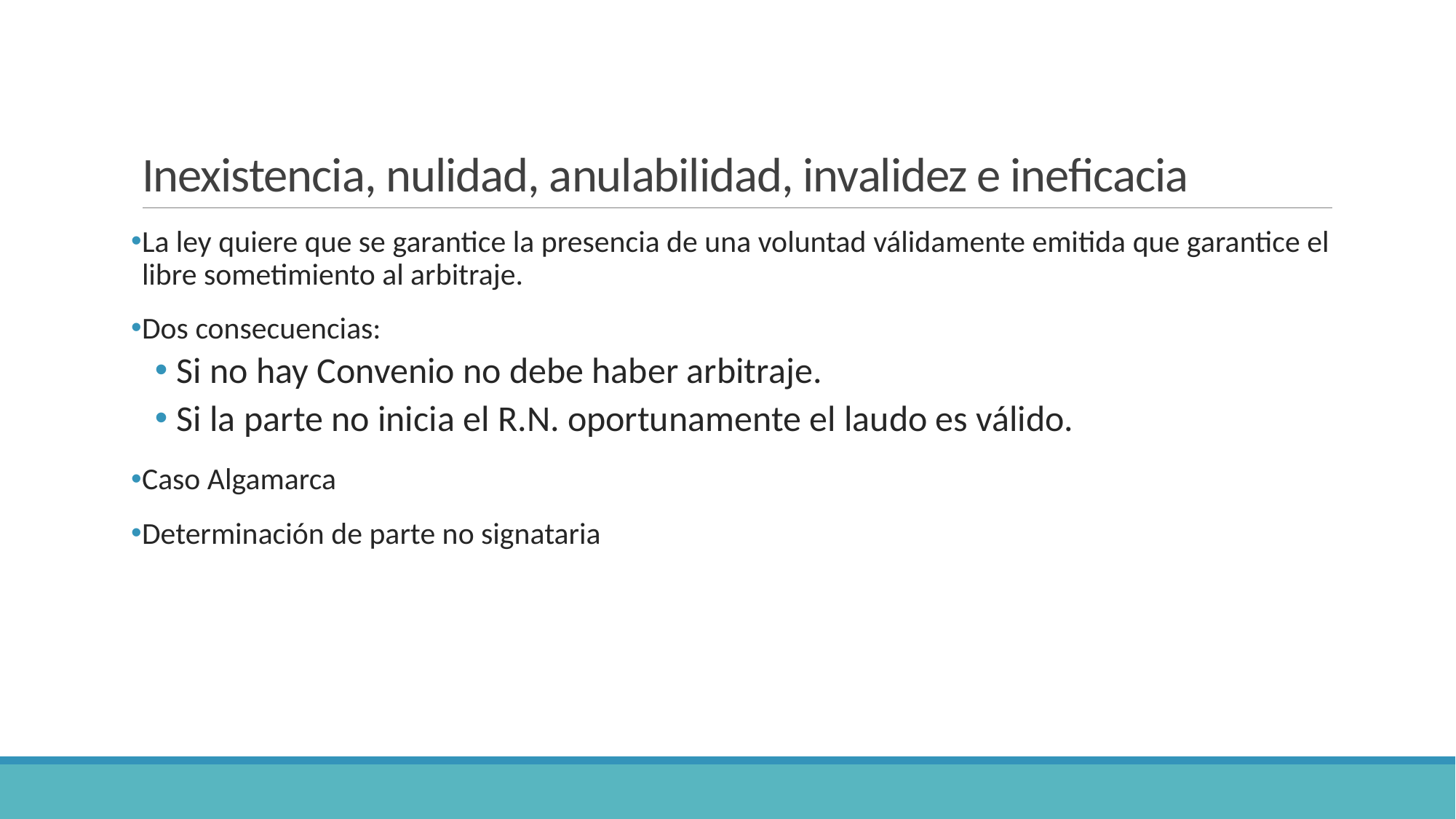

# Inexistencia, nulidad, anulabilidad, invalidez e ineficacia
La ley quiere que se garantice la presencia de una voluntad válidamente emitida que garantice el libre sometimiento al arbitraje.
Dos consecuencias:
Si no hay Convenio no debe haber arbitraje.
Si la parte no inicia el R.N. oportunamente el laudo es válido.
Caso Algamarca
Determinación de parte no signataria